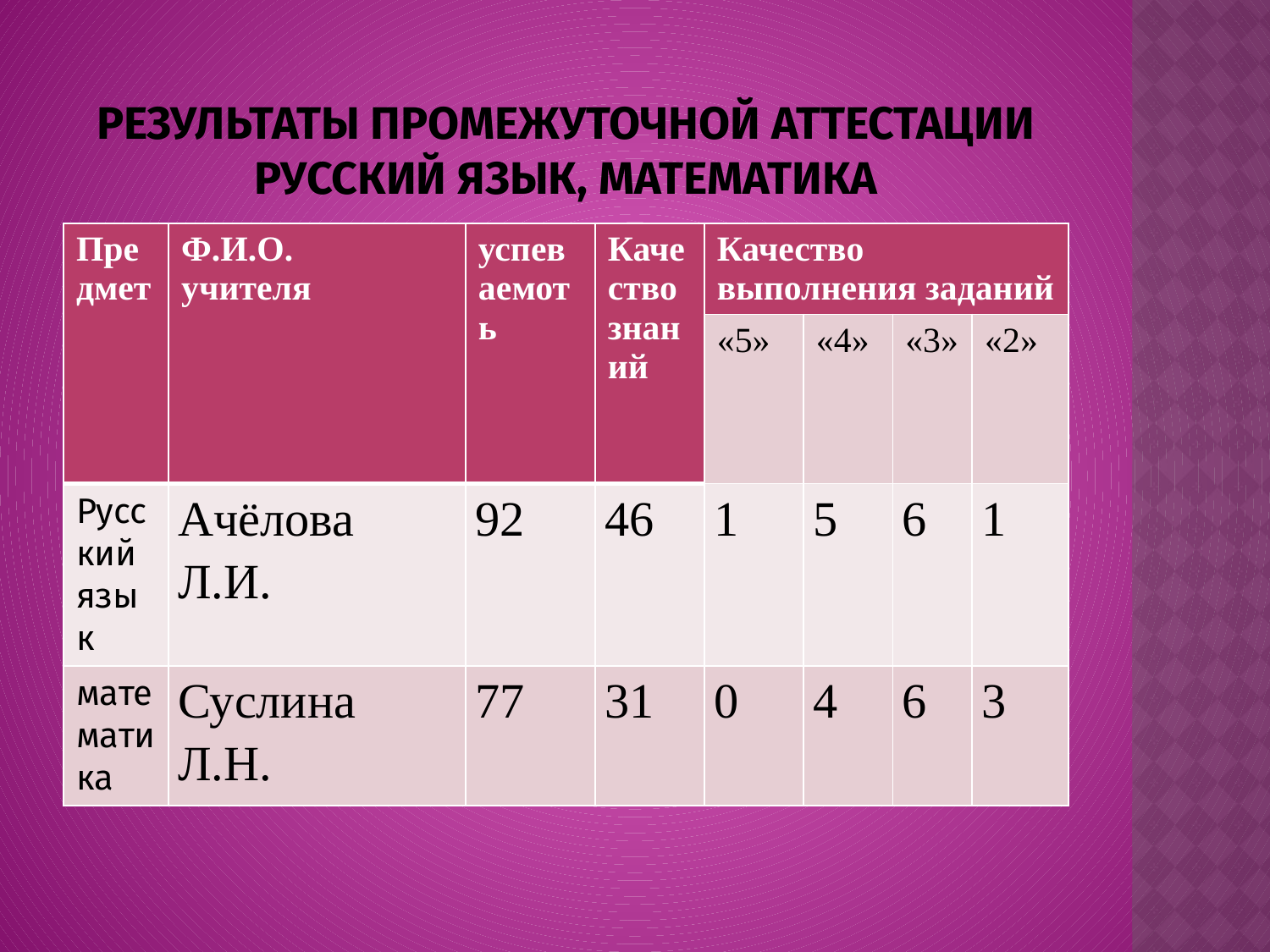

# Результаты Промежуточной аттестации Русский язык, Математика
| Предмет | Ф.И.О. учителя | успеваемоть | Качество знаний | Качество выполнения заданий |  |  |  |
| --- | --- | --- | --- | --- | --- | --- | --- |
|  |  |  |  | «5» | «4» | «3» | «2» |
| Русский язык | Ачёлова Л.И. | 92 | 46 | 1 | 5 | 6 | 1 |
| математика | Суслина Л.Н. | 77 | 31 | 0 | 4 | 6 | 3 |